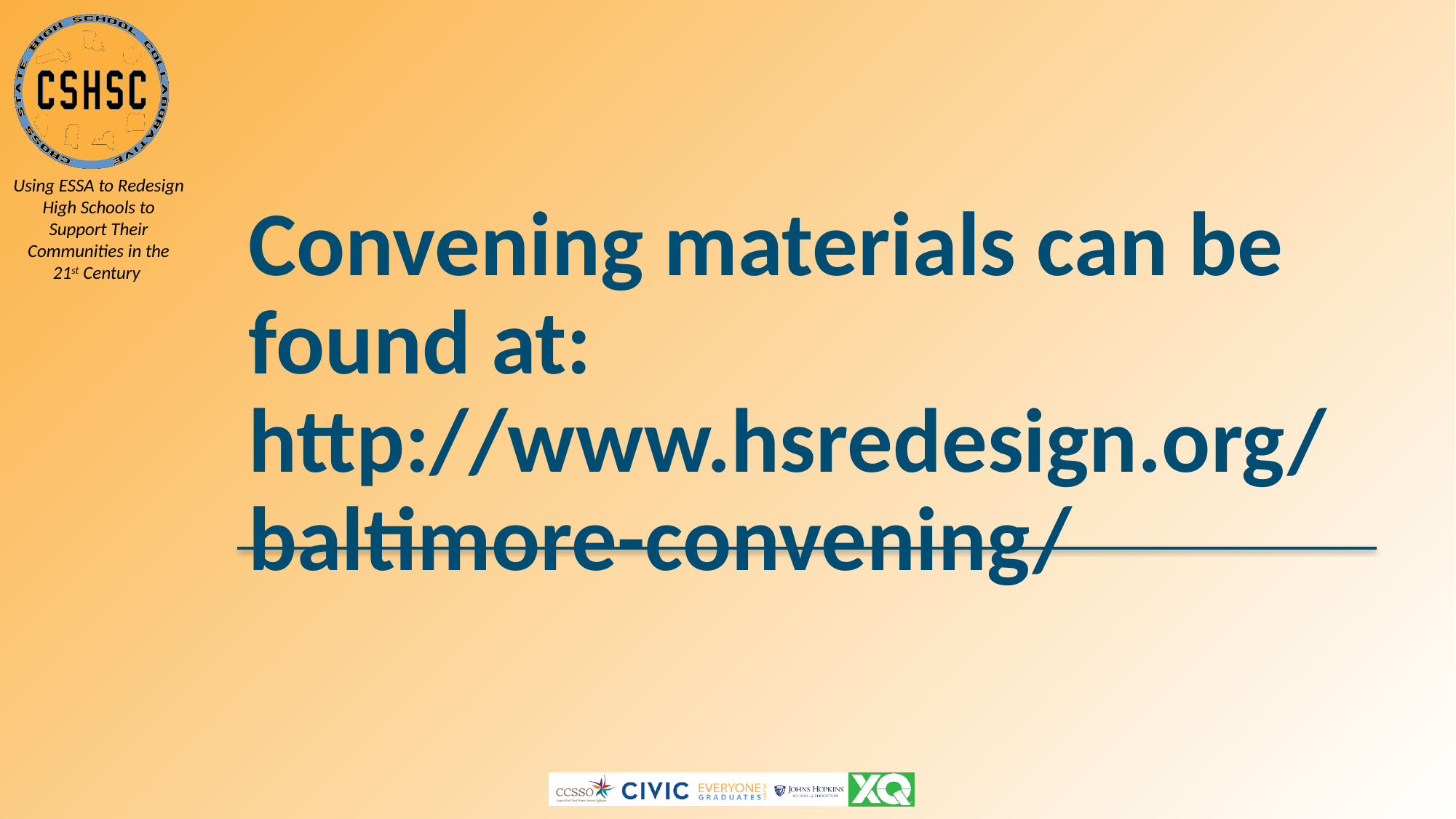

# Convening materials can be found at: http://www.hsredesign.org/baltimore-convening/